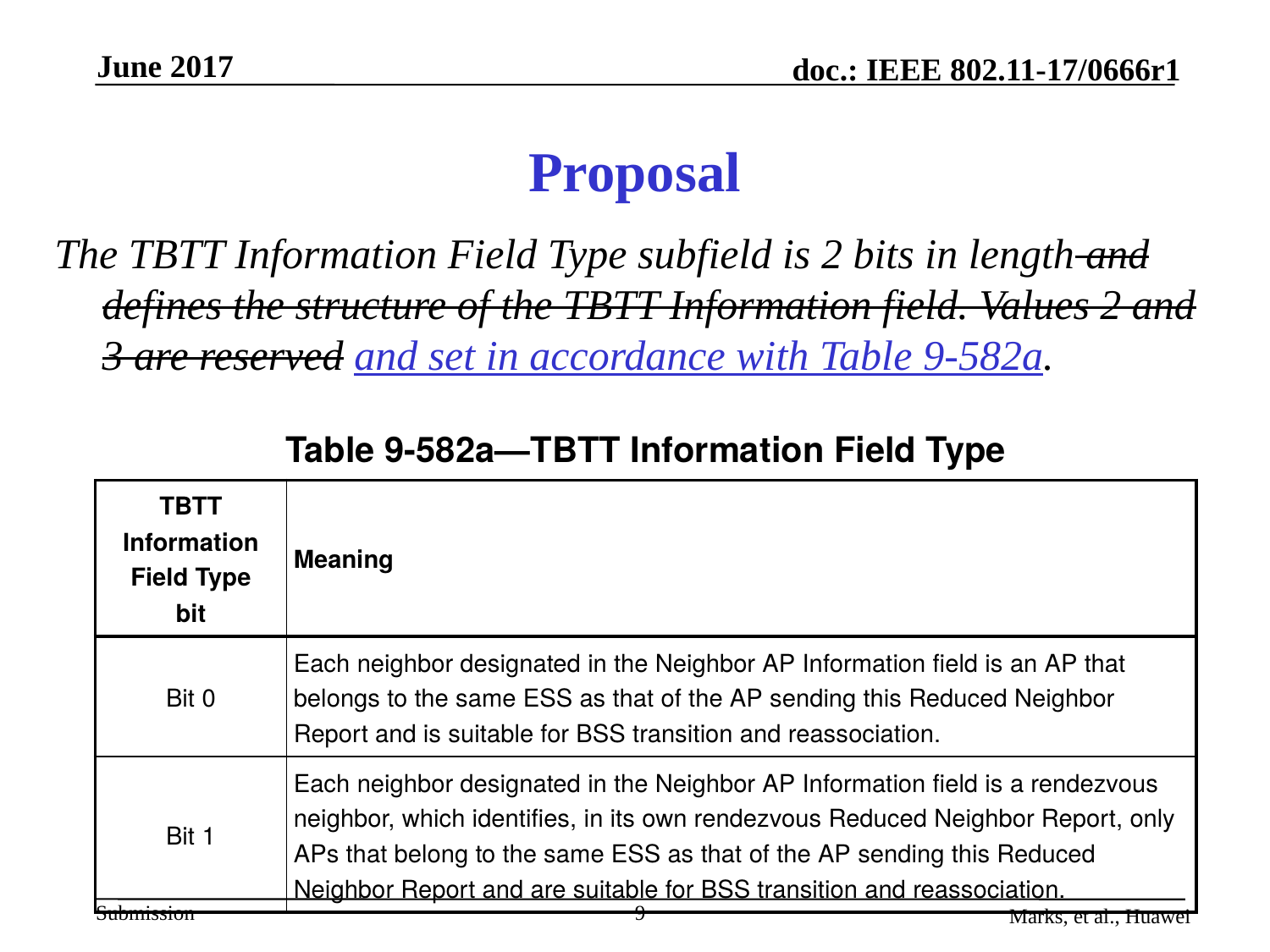

# Proposal
The TBTT Information Field Type subfield is 2 bits in length and defines the structure of the TBTT Information field. Values 2 and 3 are reserved and set in accordance with Table 9-582a.
| Table 9-582a—TBTT Information Field Type |  |
| --- | --- |
| TBTT Information Field Type bit | Meaning |
| Bit 0 | Each neighbor designated in the Neighbor AP Information field is an AP that belongs to the same ESS as that of the AP sending this Reduced Neighbor Report and is suitable for BSS transition and reassociation. |
| Bit 1 | Each neighbor designated in the Neighbor AP Information field is a rendezvous neighbor, which identifies, in its own rendezvous Reduced Neighbor Report, only APs that belong to the same ESS as that of the AP sending this Reduced Neighbor Report and are suitable for BSS transition and reassociation. |
9